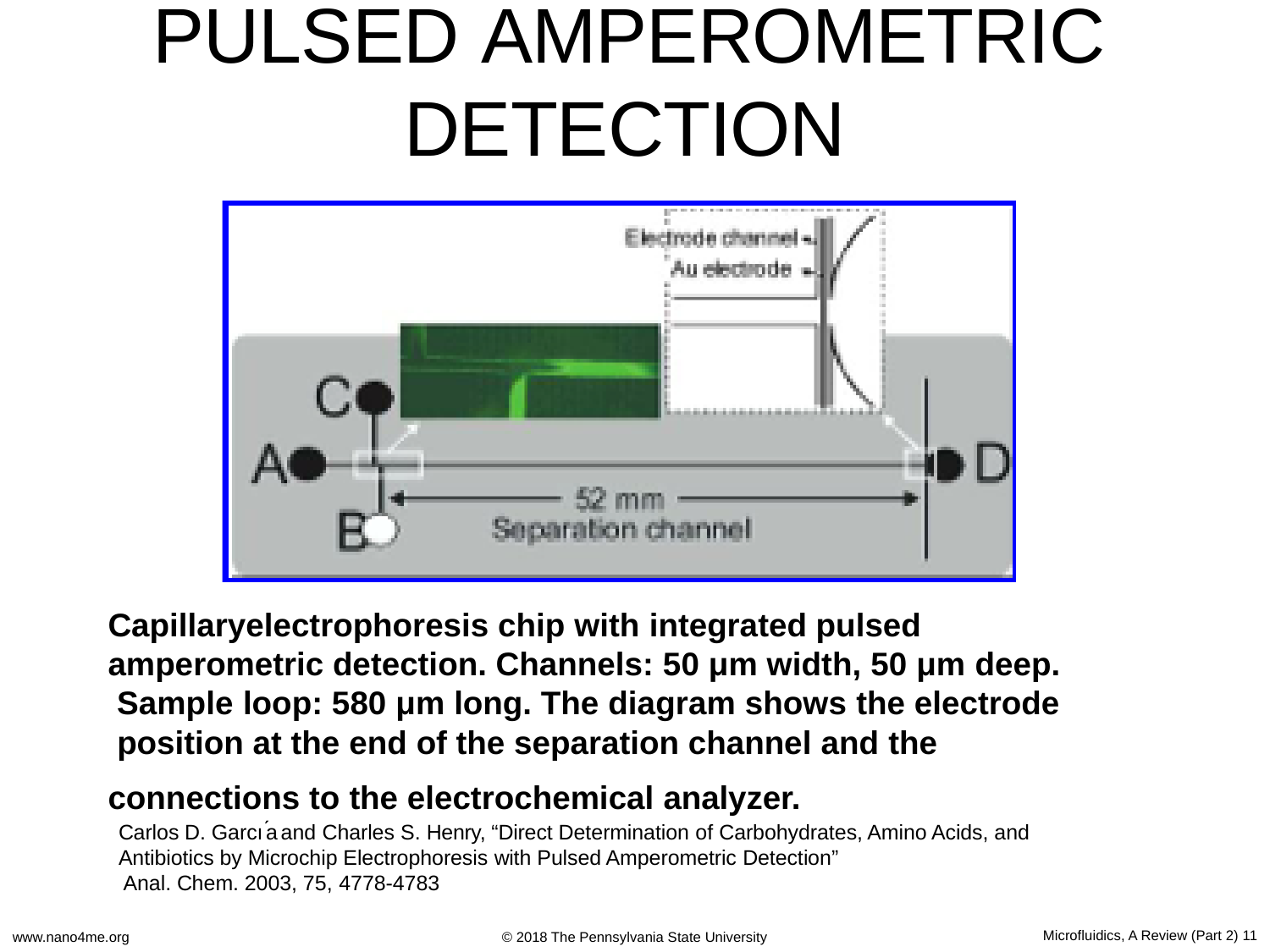

# PULSED AMPEROMETRIC  DETECTION

Capillaryelectrophoresis chip with integrated pulsed  amperometric detection. Channels: 50 μm width, 50 μm deep.  Sample loop: 580 μm long. The diagram shows the electrode  position at the end of the separation channel and the
connections to the electrochemical analyzer.
Carlos D. Garcı ́a and Charles S. Henry, “Direct Determination of Carbohydrates, Amino Acids, and  Antibiotics by Microchip Electrophoresis with Pulsed Amperometric Detection”
Anal. Chem. 2003, 75, 4778-4783